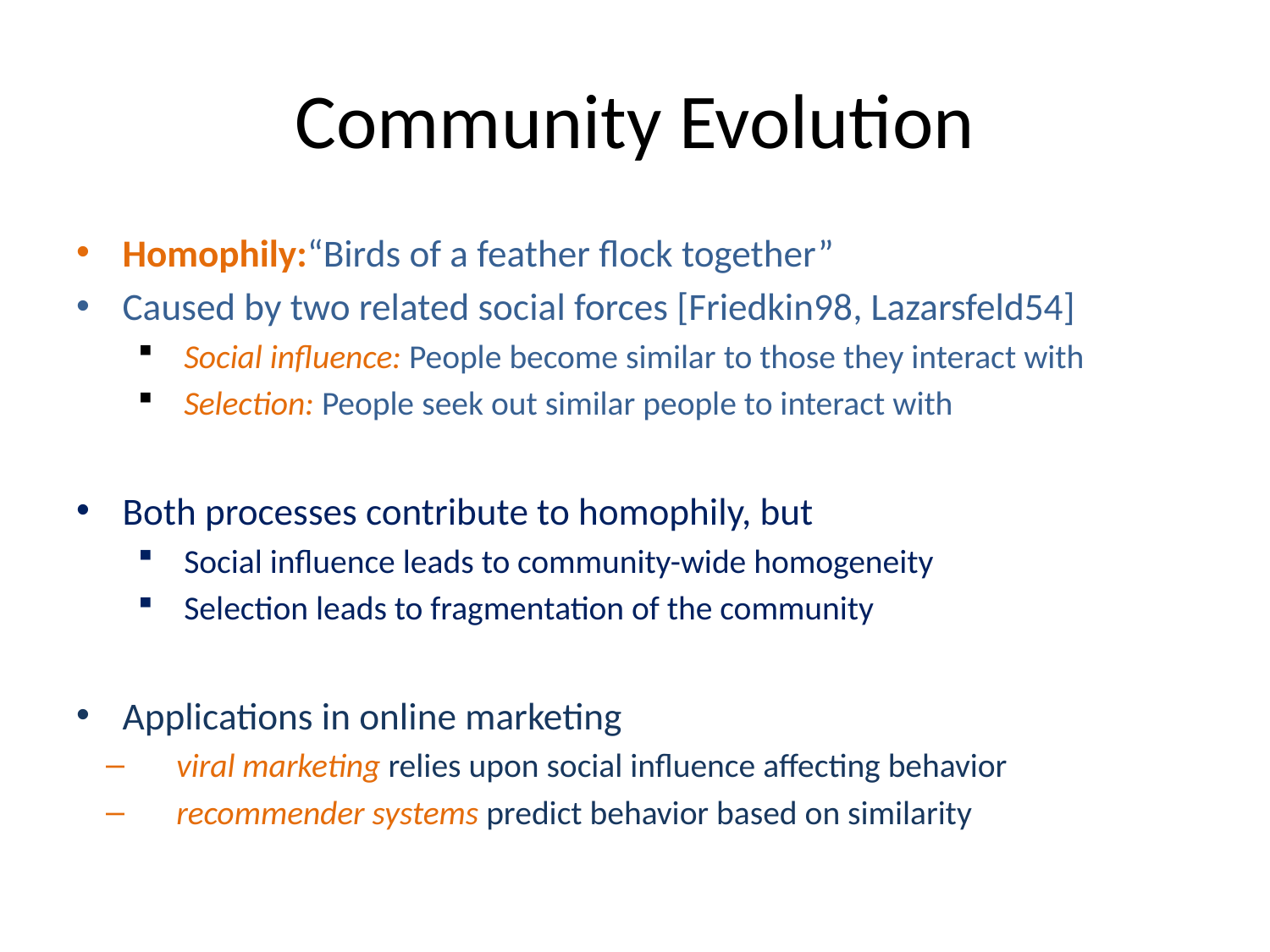

# Community Evolution
Homophily:“Birds of a feather flock together”
Caused by two related social forces [Friedkin98, Lazarsfeld54]
 Social influence: People become similar to those they interact with
 Selection: People seek out similar people to interact with

Both processes contribute to homophily, but
 Social influence leads to community-wide homogeneity
 Selection leads to fragmentation of the community

Applications in online marketing
viral marketing relies upon social influence affecting behavior
recommender systems predict behavior based on similarity